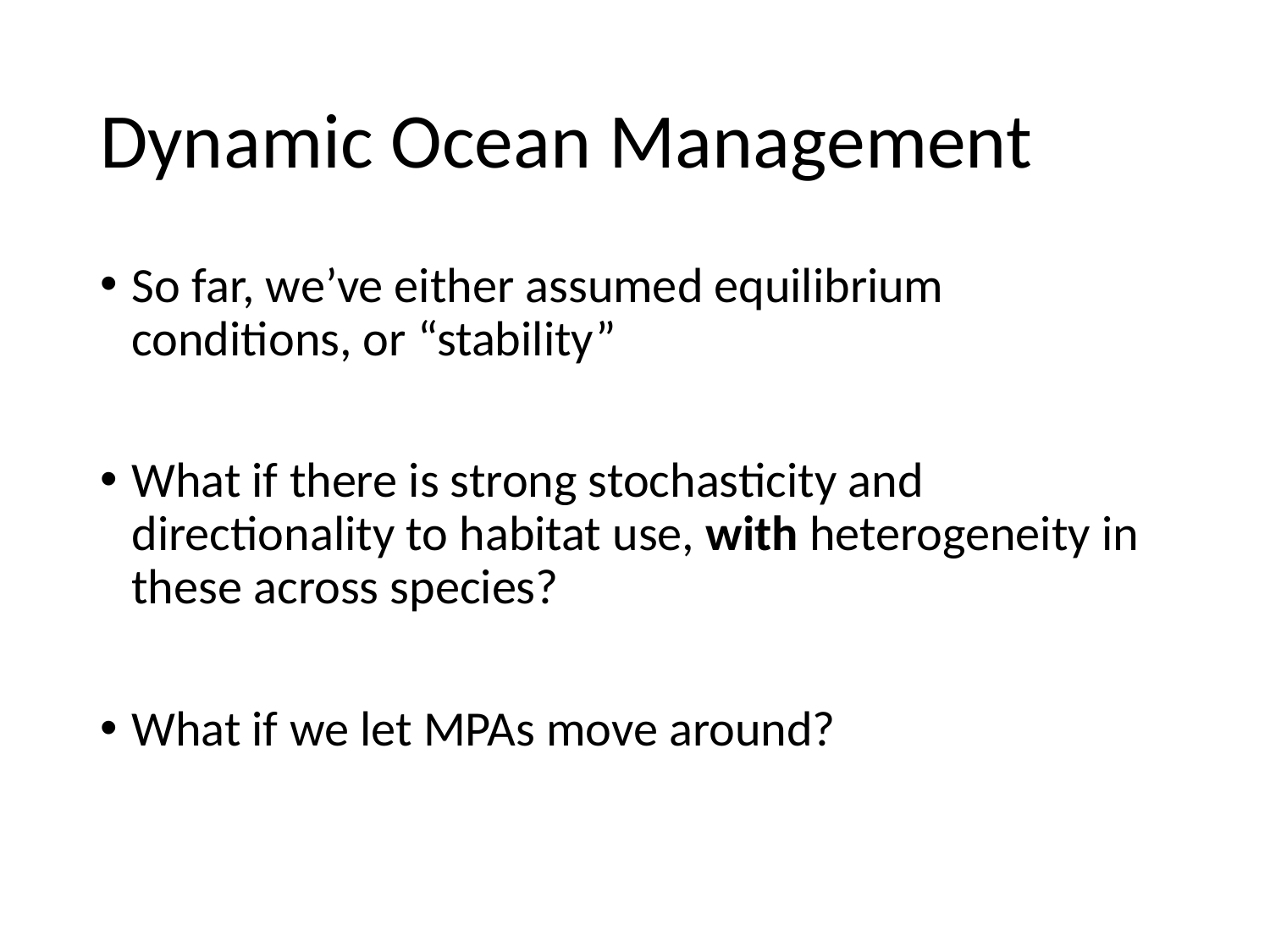

# Dynamic Ocean Management
So far, we’ve either assumed equilibrium conditions, or “stability”

What if there is strong stochasticity and directionality to habitat use, with heterogeneity in these across species?

What if we let MPAs move around?